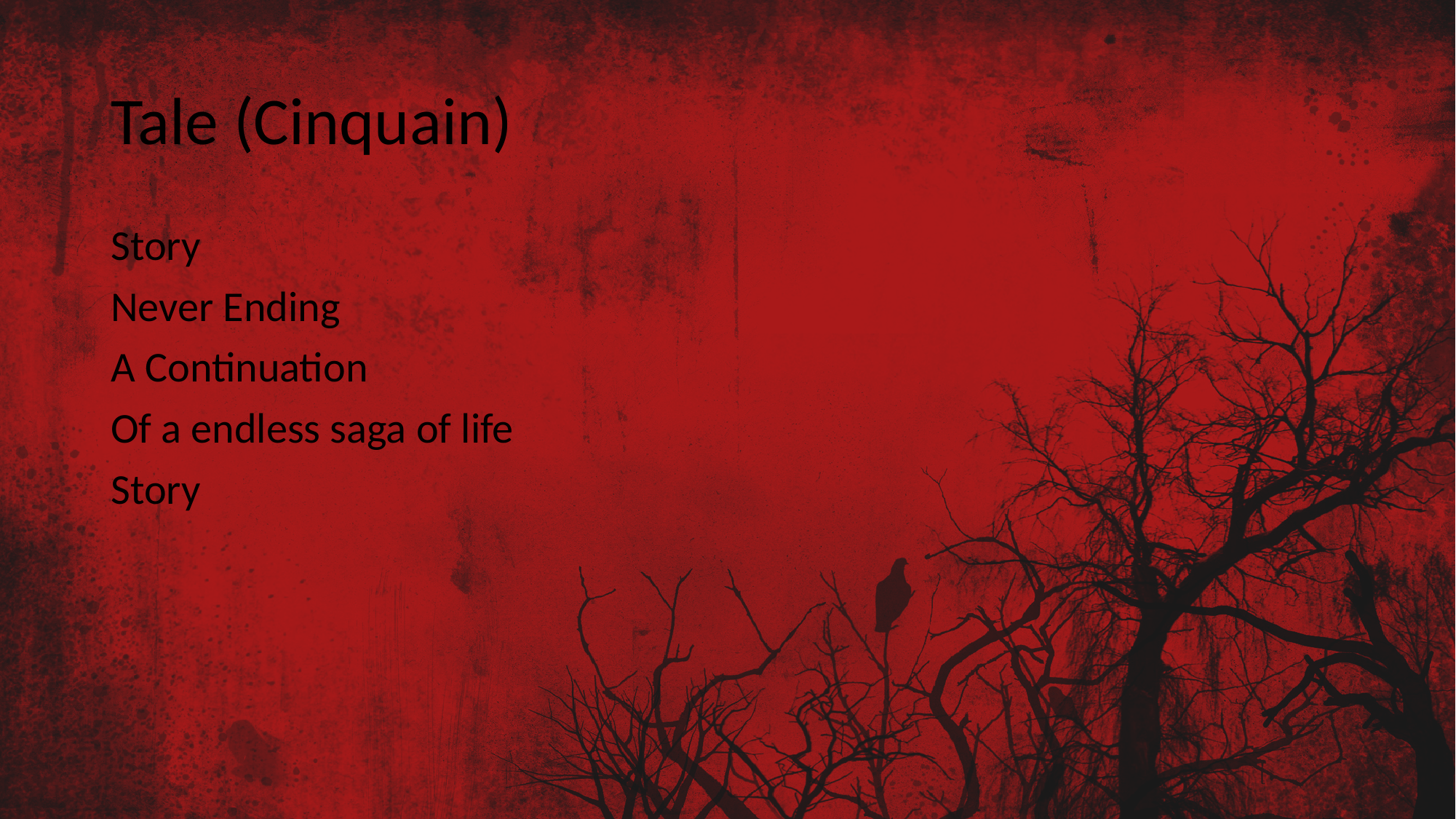

# Tale (Cinquain)
Story
Never Ending
A Continuation
Of a endless saga of life
Story